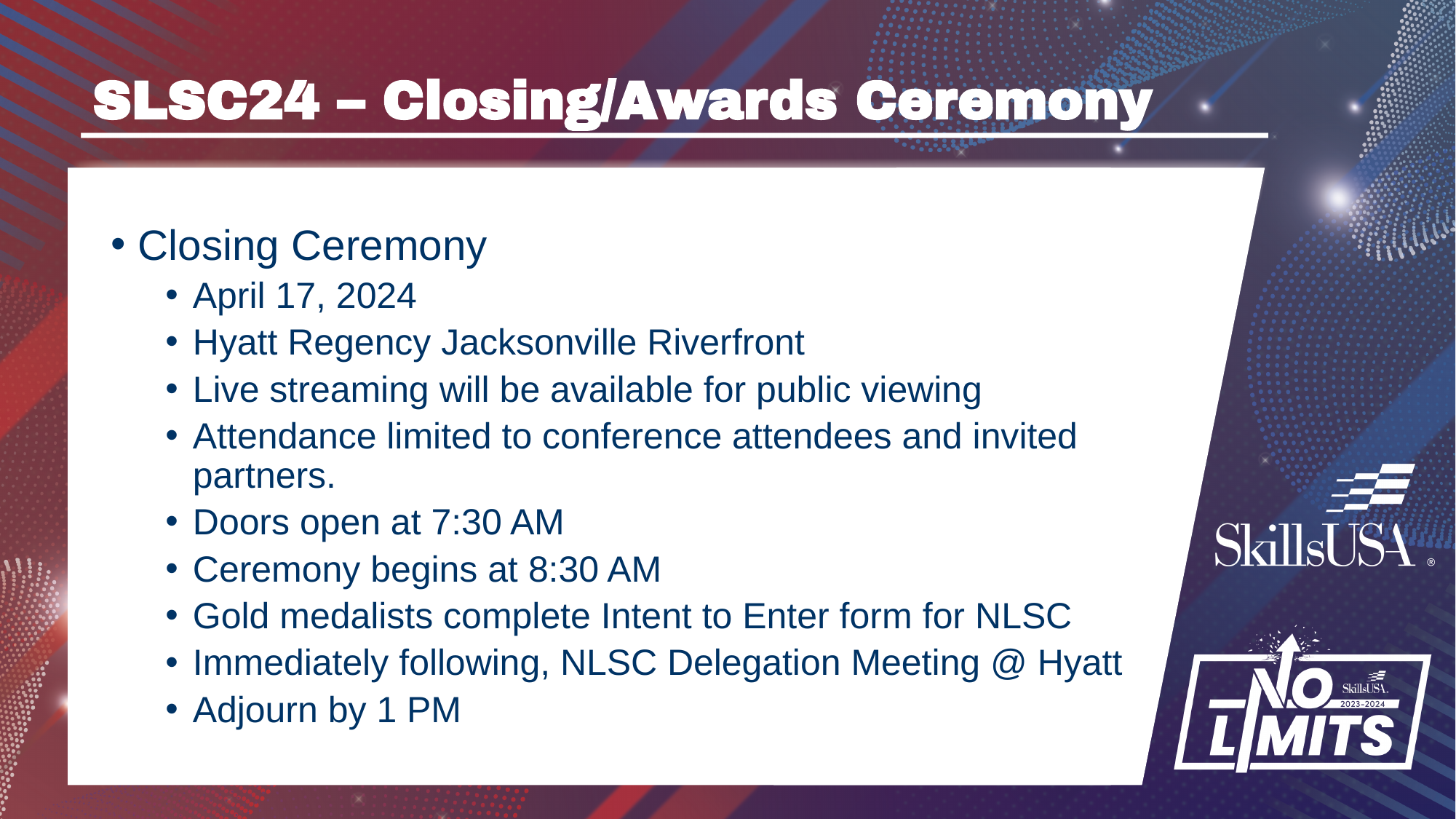

# SLSC24 – Closing/Awards Ceremony
Closing Ceremony
April 17, 2024
Hyatt Regency Jacksonville Riverfront
Live streaming will be available for public viewing
Attendance limited to conference attendees and invited partners.
Doors open at 7:30 AM
Ceremony begins at 8:30 AM
Gold medalists complete Intent to Enter form for NLSC
Immediately following, NLSC Delegation Meeting @ Hyatt
Adjourn by 1 PM